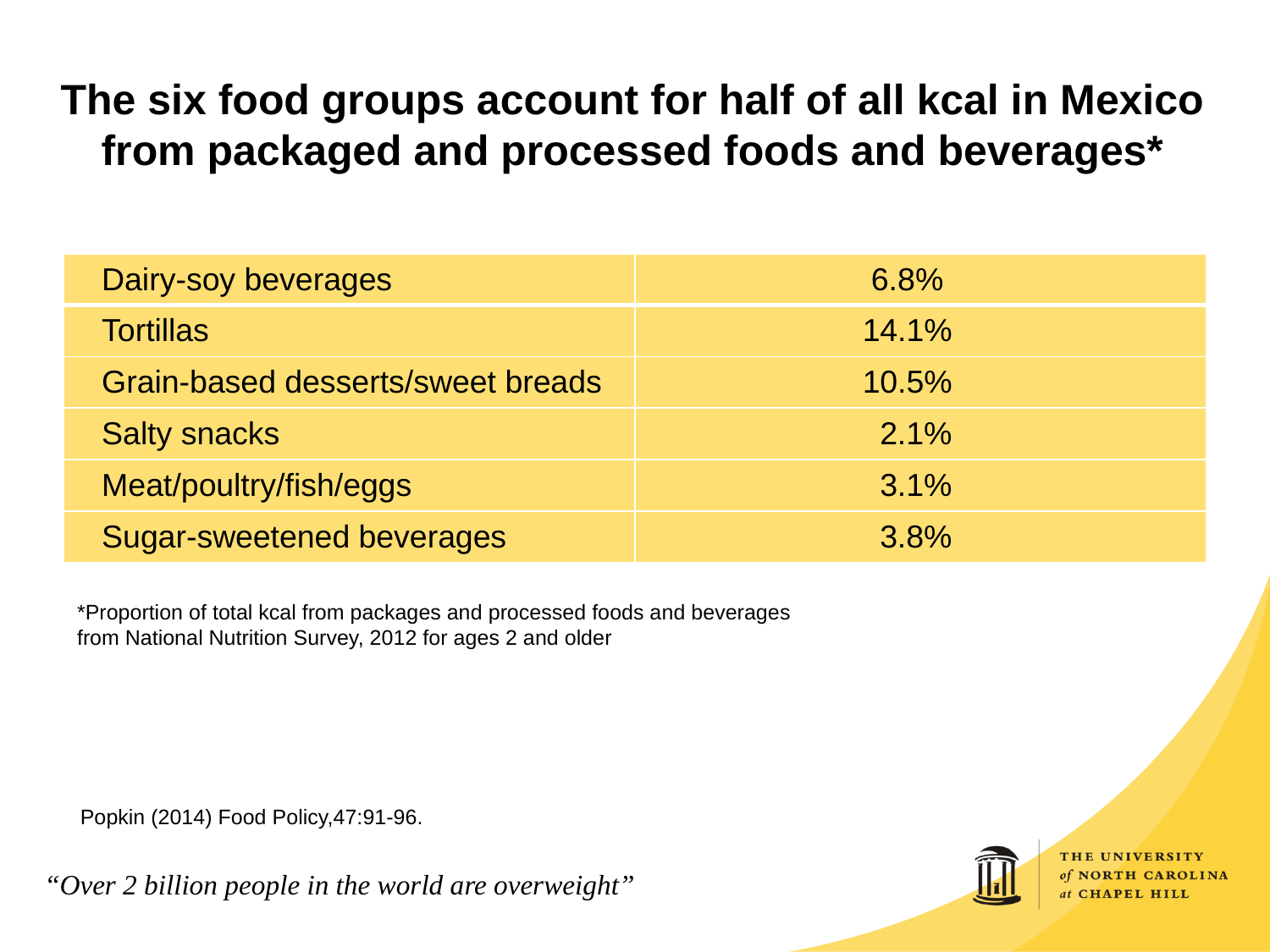

# The six food groups account for half of all kcal in Mexico from packaged and processed foods and beverages*
| Dairy-soy beverages | 6.8% |
| --- | --- |
| Tortillas | 14.1% |
| Grain-based desserts/sweet breads | 10.5% |
| Salty snacks | 2.1% |
| Meat/poultry/fish/eggs | 3.1% |
| Sugar-sweetened beverages | 3.8% |
*Proportion of total kcal from packages and processed foods and beverages
from National Nutrition Survey, 2012 for ages 2 and older
Popkin (2014) Food Policy,47:91-96.